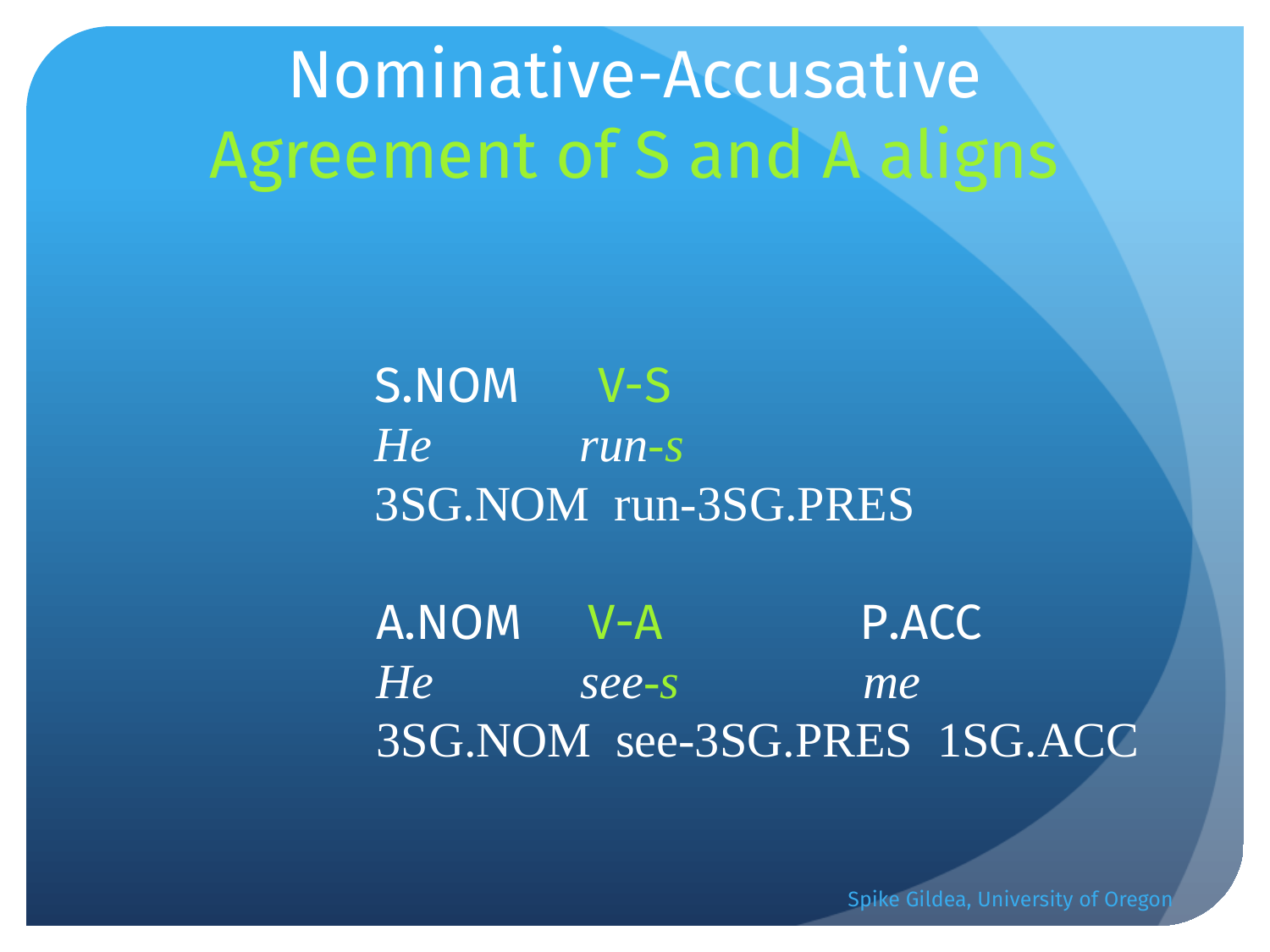

# Nominative-Accusative Agreement of S and A aligns

		S.nom      V-s
	  	He            run-s
	  	3sg.nom  run-3sg.pres

		A.nom     V-a               P.acc
		He            see-s               me
		3sg.nom  see-3sg.pres  1sg.acc

Spike Gildea, University of Oregon